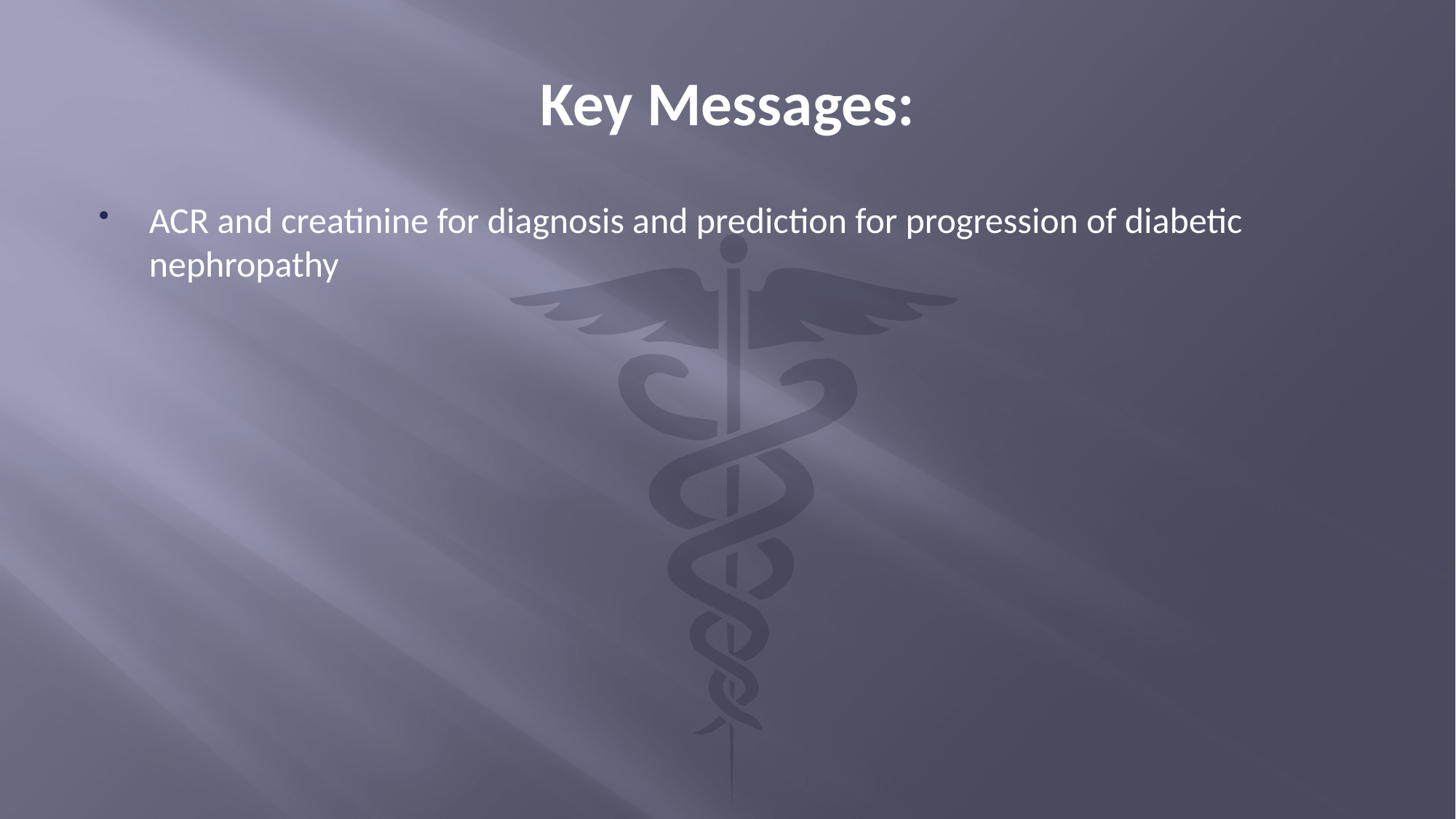

# Key Messages:
ACR and creatinine for diagnosis and prediction for progression of diabetic nephropathy